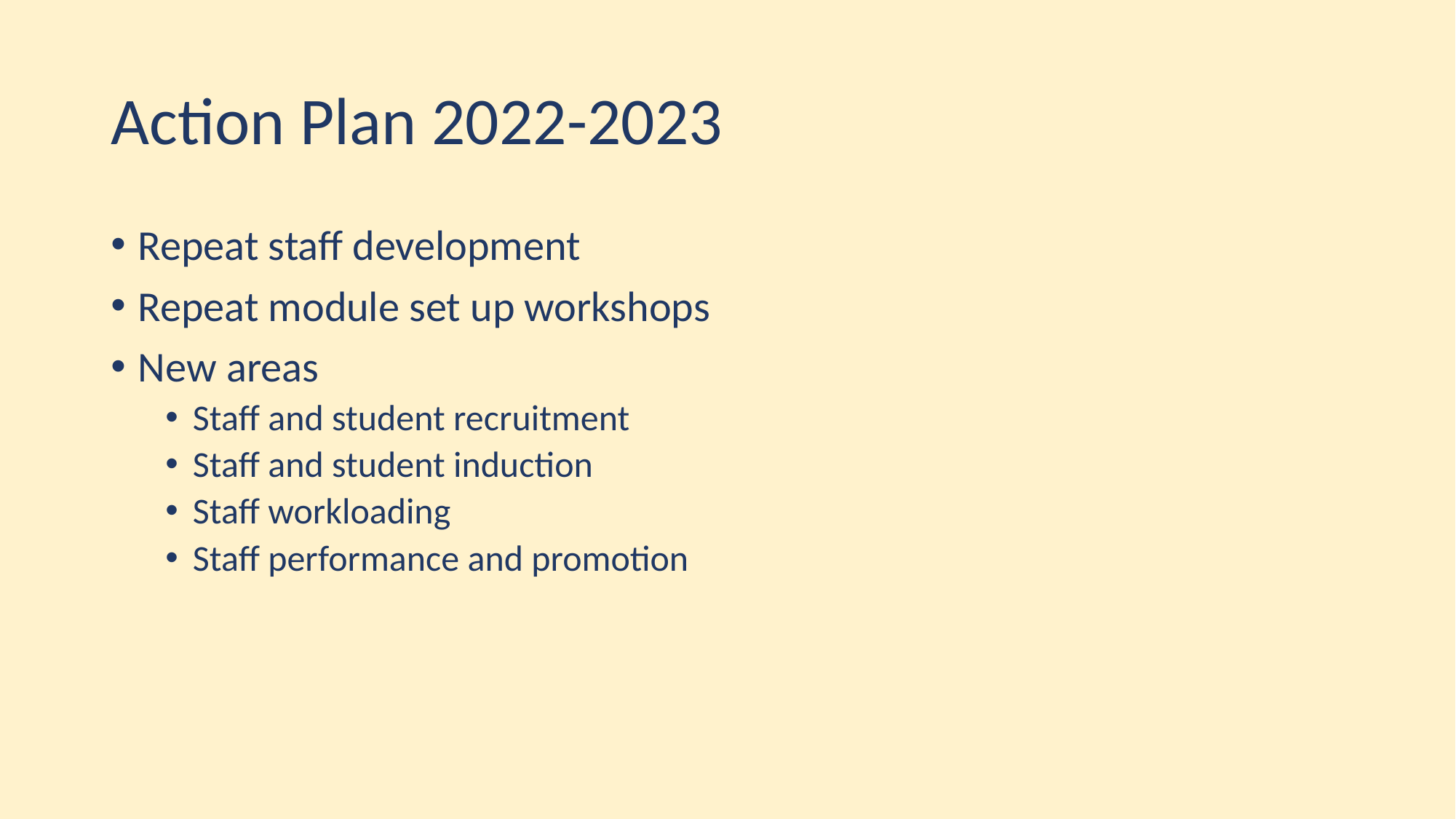

# Action Plan 2022-2023
Repeat staff development
Repeat module set up workshops
New areas
Staff and student recruitment
Staff and student induction
Staff workloading
Staff performance and promotion